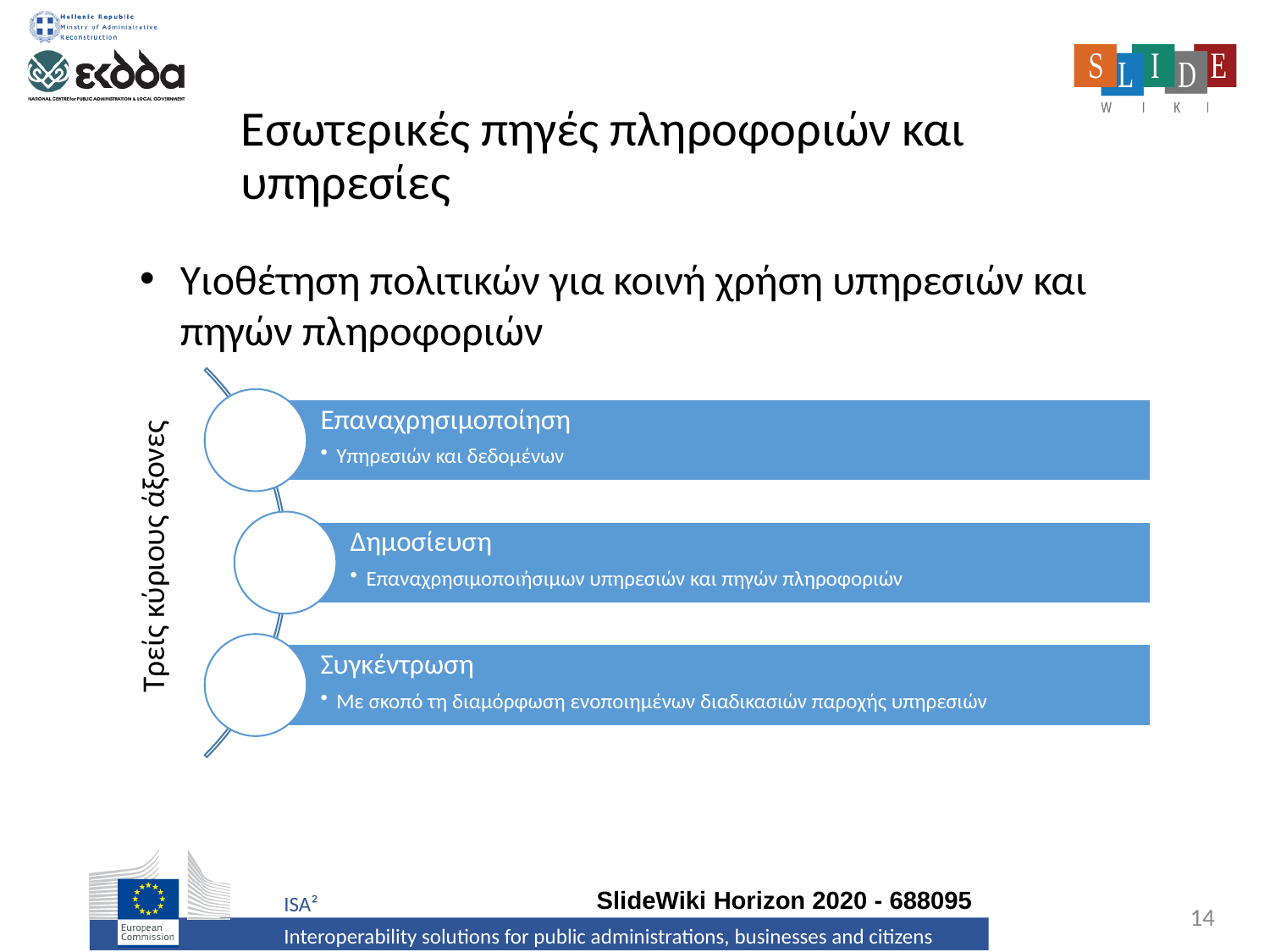

# Εσωτερικές πηγές πληροφοριών και υπηρεσίες
Υιοθέτηση πολιτικών για κοινή χρήση υπηρεσιών και πηγών πληροφοριών
Επαναχρησιμοποίηση
Υπηρεσιών και δεδομένων
Δημοσίευση
Επαναχρησιμοποιήσιμων υπηρεσιών και πηγών πληροφοριών
Συγκέντρωση
Με σκοπό τη διαμόρφωση ενοποιημένων διαδικασιών παροχής υπηρεσιών
Τρείς κύριους άξονες
14